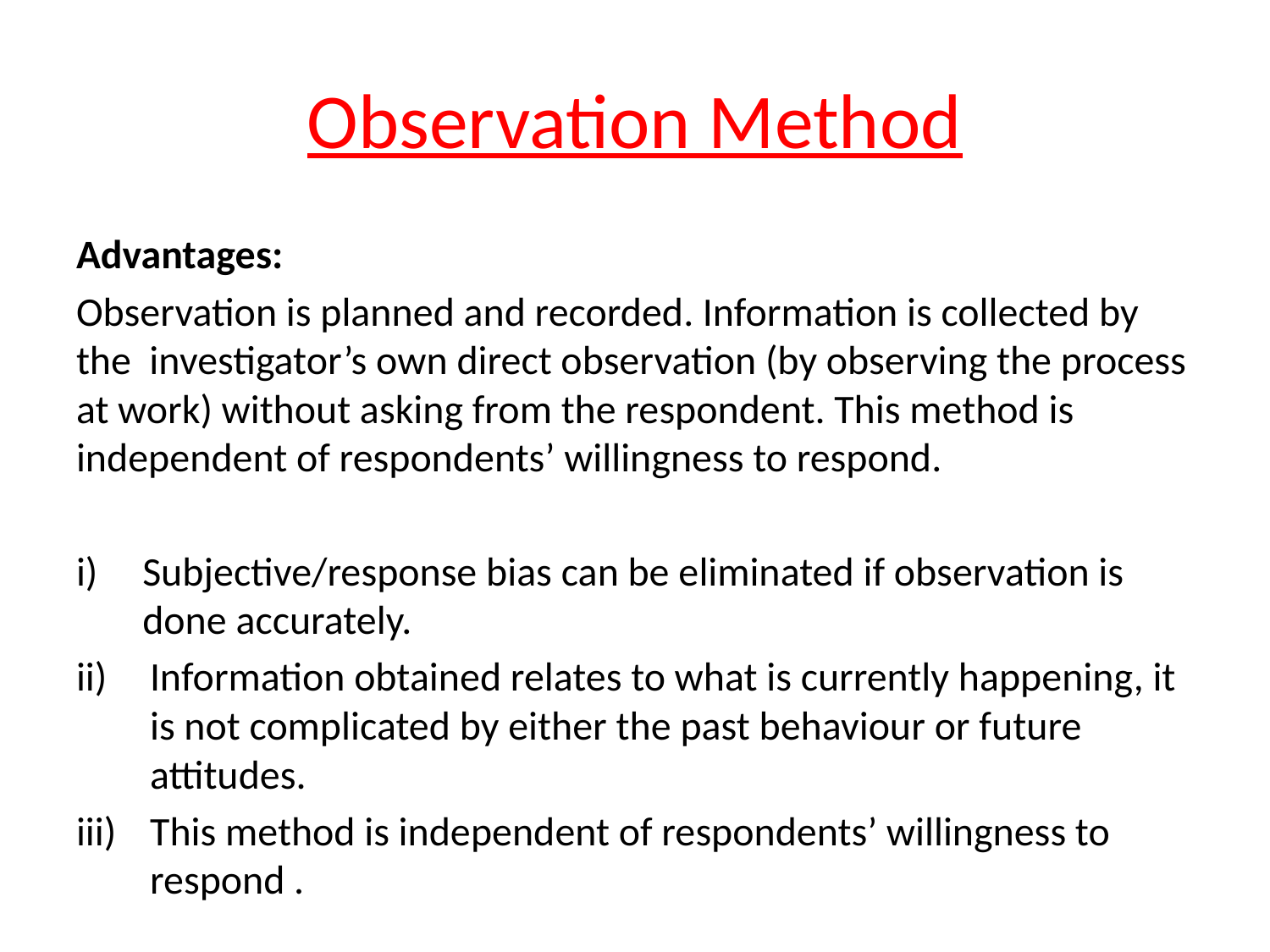

# Observation Method
Advantages:
Observation is planned and recorded. Information is collected by the  investigator’s own direct observation (by observing the process at work) without asking from the respondent. This method is independent of respondents’ willingness to respond.

Subjective/response bias can be eliminated if observation is done accurately.
Information obtained relates to what is currently happening, it is not complicated by either the past behaviour or future attitudes.
This method is independent of respondents’ willingness to respond .